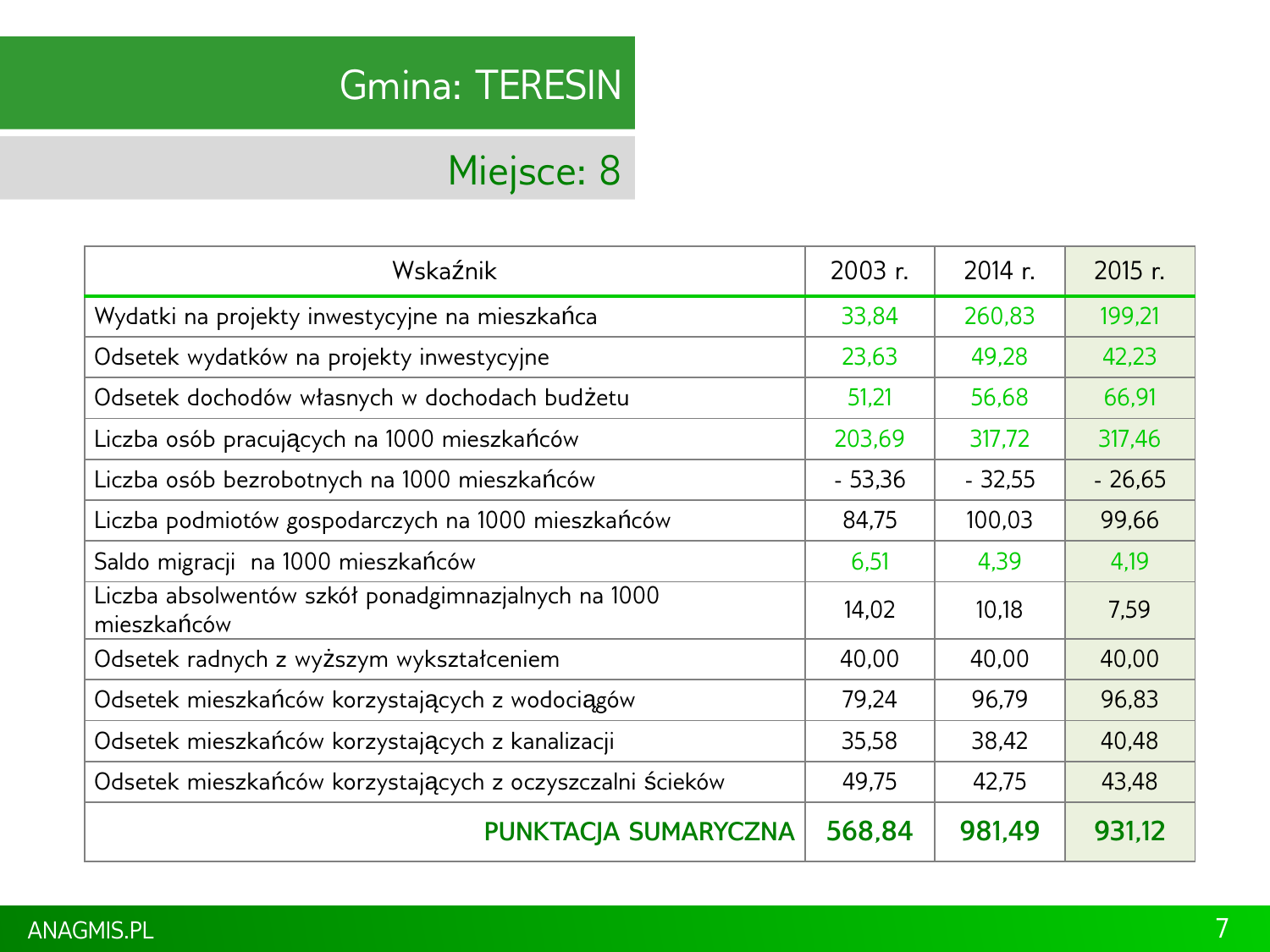

Gmina: TERESIN

Miejsce: 8
| Wskaźnik | 2003 r. | 2014 r. | 2015 r. |
| --- | --- | --- | --- |
| Wydatki na projekty inwestycyjne na mieszkańca | 33,84 | 260,83 | 199,21 |
| Odsetek wydatków na projekty inwestycyjne | 23,63 | 49,28 | 42,23 |
| Odsetek dochodów własnych w dochodach budżetu | 51,21 | 56,68 | 66,91 |
| Liczba osób pracujących na 1000 mieszkańców | 203,69 | 317,72 | 317,46 |
| Liczba osób bezrobotnych na 1000 mieszkańców | - 53,36 | - 32,55 | - 26,65 |
| Liczba podmiotów gospodarczych na 1000 mieszkańców | 84,75 | 100,03 | 99,66 |
| Saldo migracji na 1000 mieszkańców | 6,51 | 4,39 | 4,19 |
| Liczba absolwentów szkół ponadgimnazjalnych na 1000 mieszkańców | 14,02 | 10,18 | 7,59 |
| Odsetek radnych z wyższym wykształceniem | 40,00 | 40,00 | 40,00 |
| Odsetek mieszkańców korzystających z wodociągów | 79,24 | 96,79 | 96,83 |
| Odsetek mieszkańców korzystających z kanalizacji | 35,58 | 38,42 | 40,48 |
| Odsetek mieszkańców korzystających z oczyszczalni ścieków | 49,75 | 42,75 | 43,48 |
| PUNKTACJA SUMARYCZNA | 568,84 | 981,49 | 931,12 |
7

ANAGMIS.PL